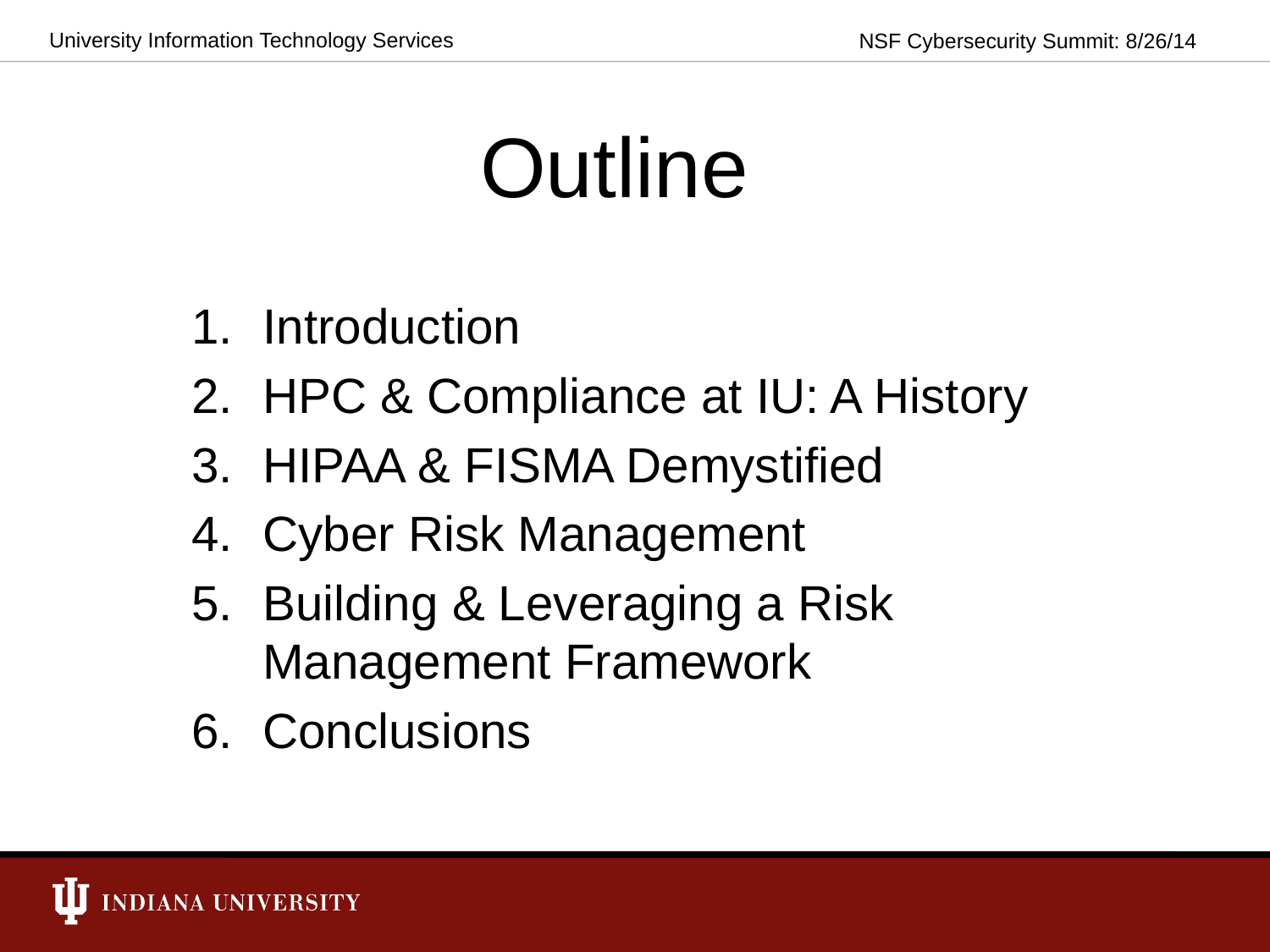

Outline

Introduction
HPC & Compliance at IU: A History
HIPAA & FISMA Demystified
Cyber Risk Management
Building & Leveraging a Risk Management Framework
Conclusions